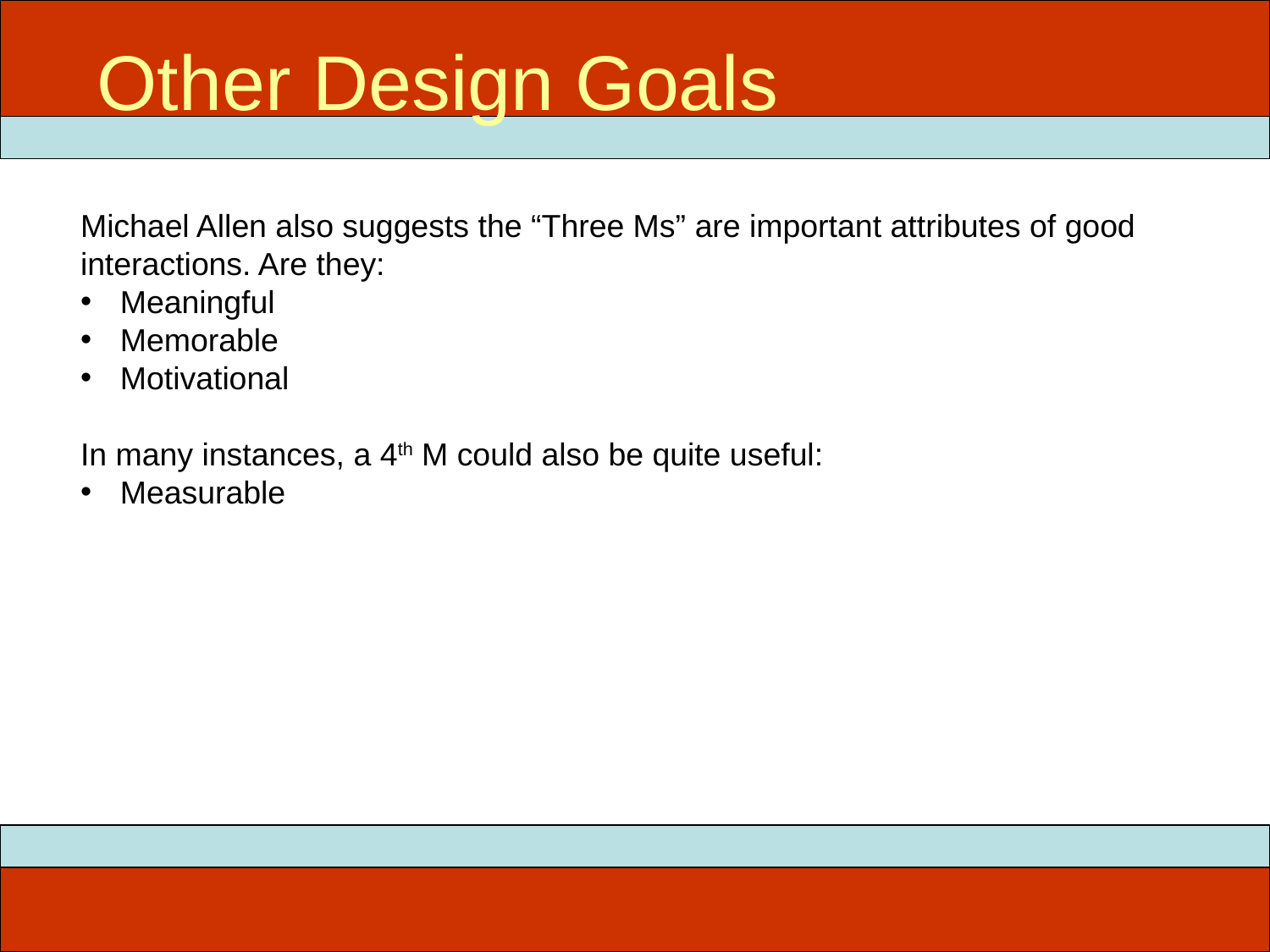

Other Design Goals
Michael Allen also suggests the “Three Ms” are important attributes of good interactions. Are they:
Meaningful
Memorable
Motivational

In many instances, a 4th M could also be quite useful:
Measurable